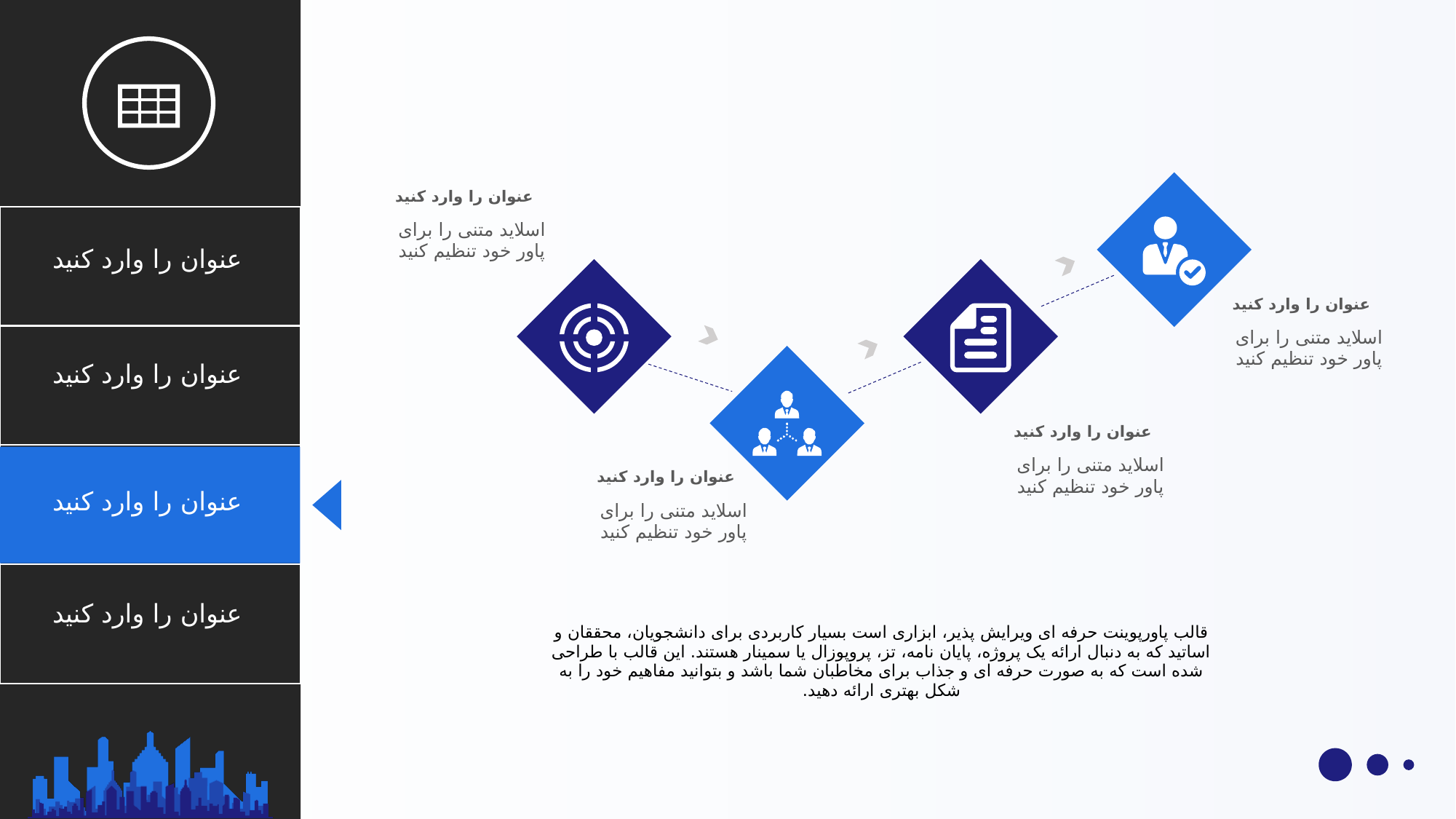

عنوان را وارد کنید
اسلاید متنی را برای پاور خود تنظیم کنید
عنوان را وارد کنید
اسلاید متنی را برای پاور خود تنظیم کنید
عنوان را وارد کنید
اسلاید متنی را برای پاور خود تنظیم کنید
عنوان را وارد کنید
اسلاید متنی را برای پاور خود تنظیم کنید
عنوان را وارد کنید
عنوان را وارد کنید

عنوان را وارد کنید

عنوان را وارد کنید
قالب پاورپوینت حرفه ای ویرایش پذیر، ابزاری است بسیار کاربردی برای دانشجویان، محققان و اساتید که به دنبال ارائه یک پروژه، پایان نامه، تز، پروپوزال یا سمینار هستند. این قالب با طراحی شده است که به صورت حرفه ای و جذاب برای مخاطبان شما باشد و بتوانید مفاهیم خود را به شکل بهتری ارائه دهید.